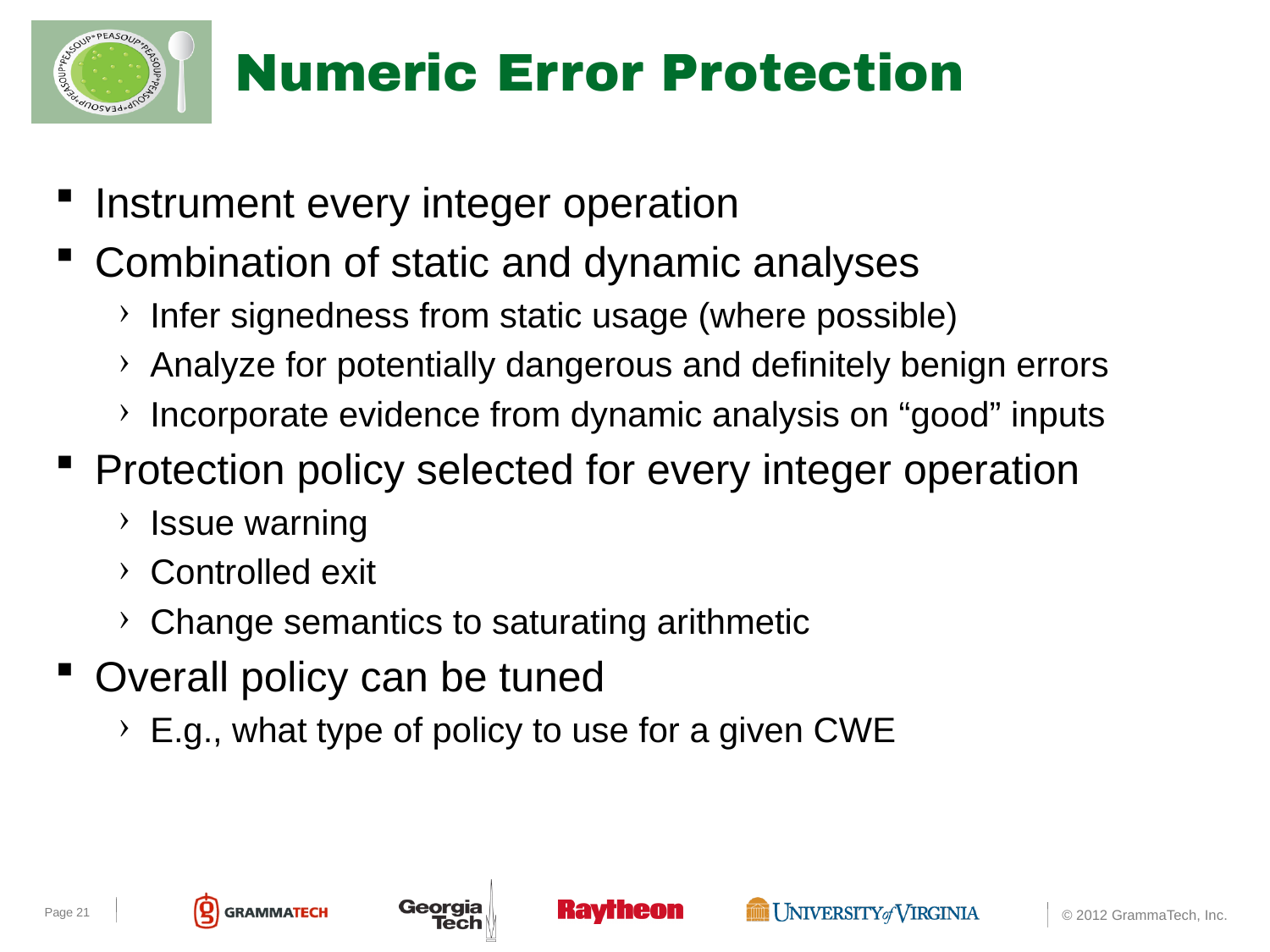

# Numeric Error Protection
Instrument every integer operation
Combination of static and dynamic analyses
Infer signedness from static usage (where possible)
Analyze for potentially dangerous and definitely benign errors
Incorporate evidence from dynamic analysis on “good” inputs
Protection policy selected for every integer operation
Issue warning
Controlled exit
Change semantics to saturating arithmetic
Overall policy can be tuned
E.g., what type of policy to use for a given CWE
Page 21